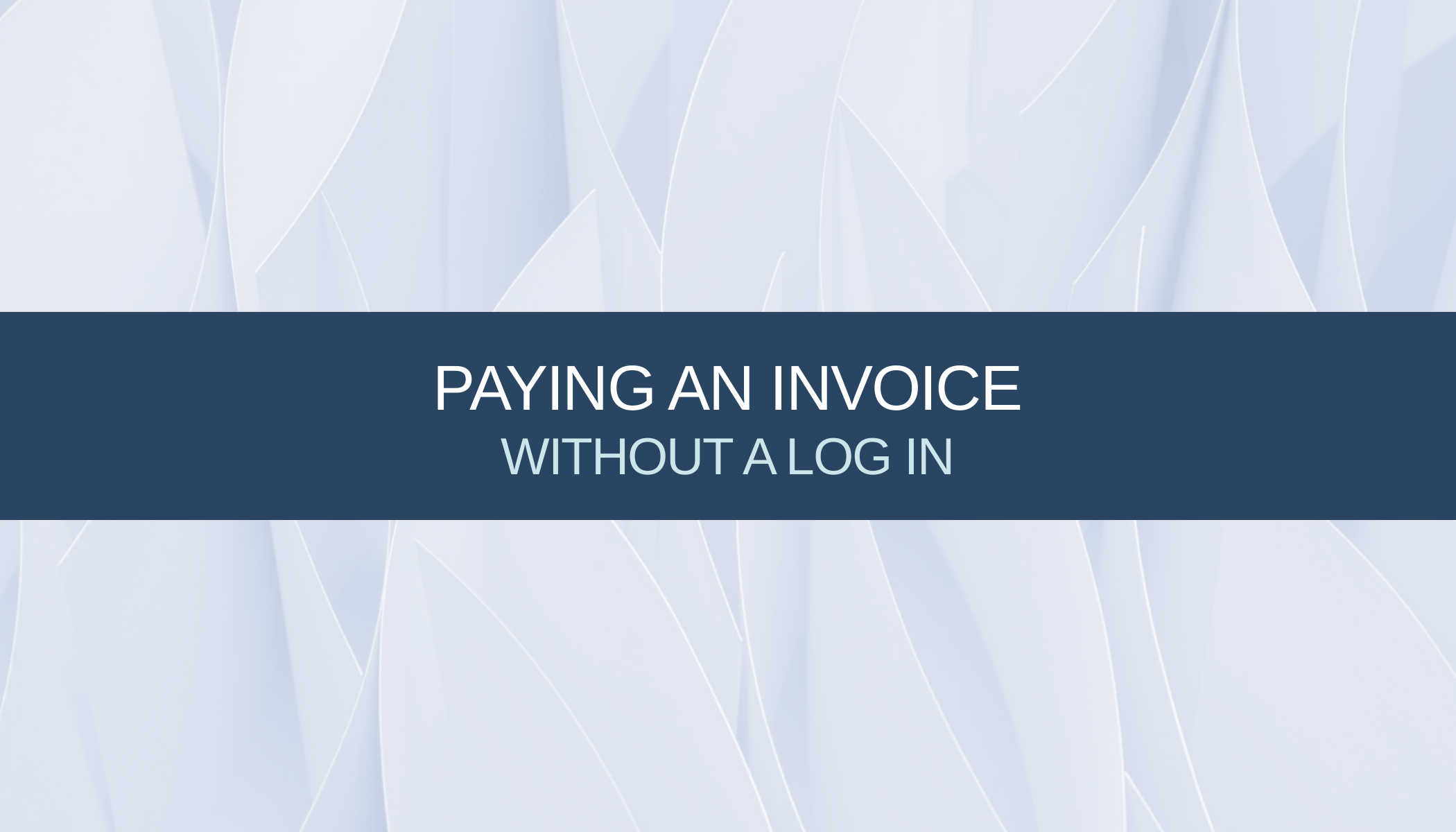

Paying an invoice
Without a log in